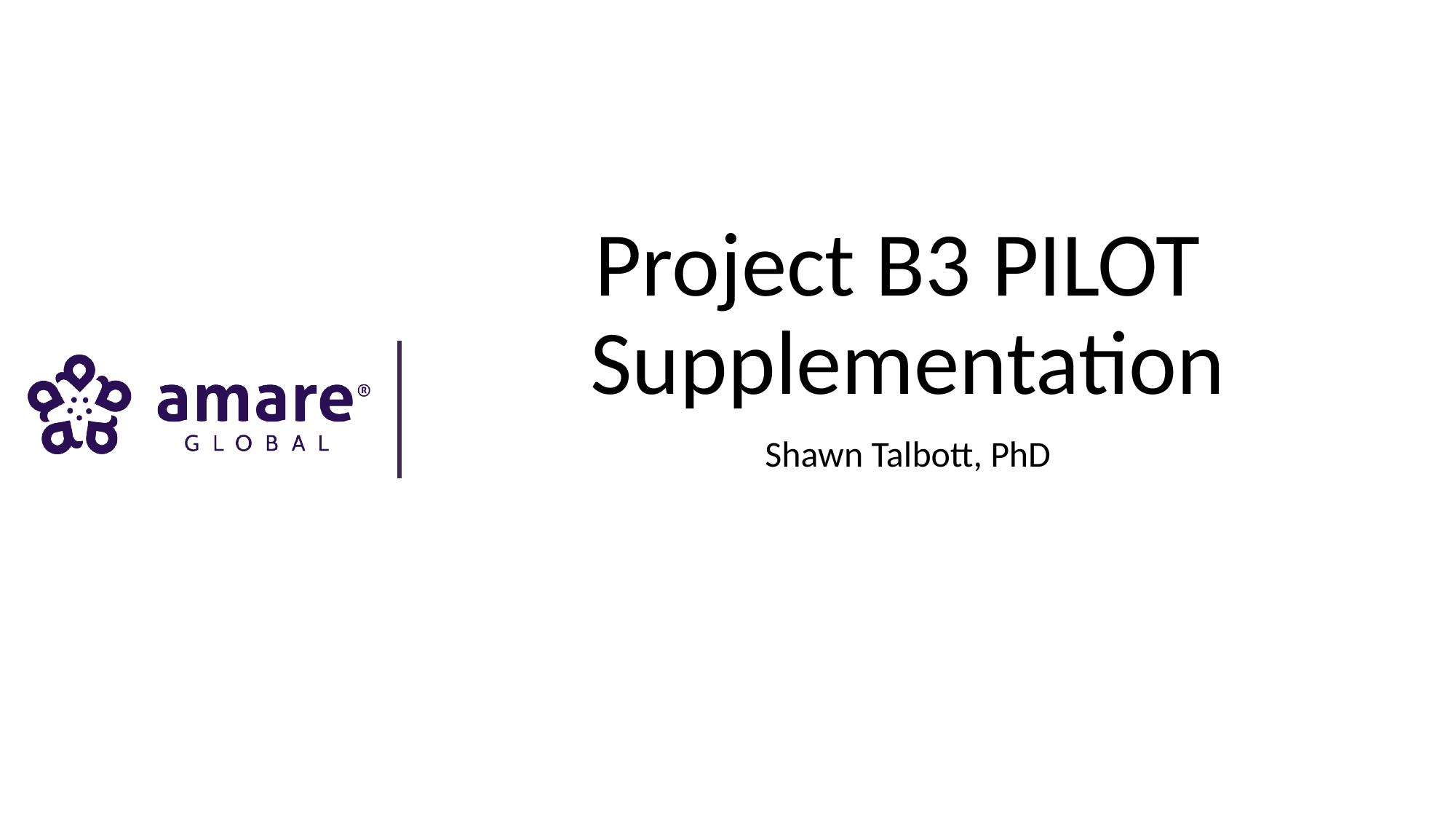

# Project B3 PILOT Supplementation
Shawn Talbott, PhD